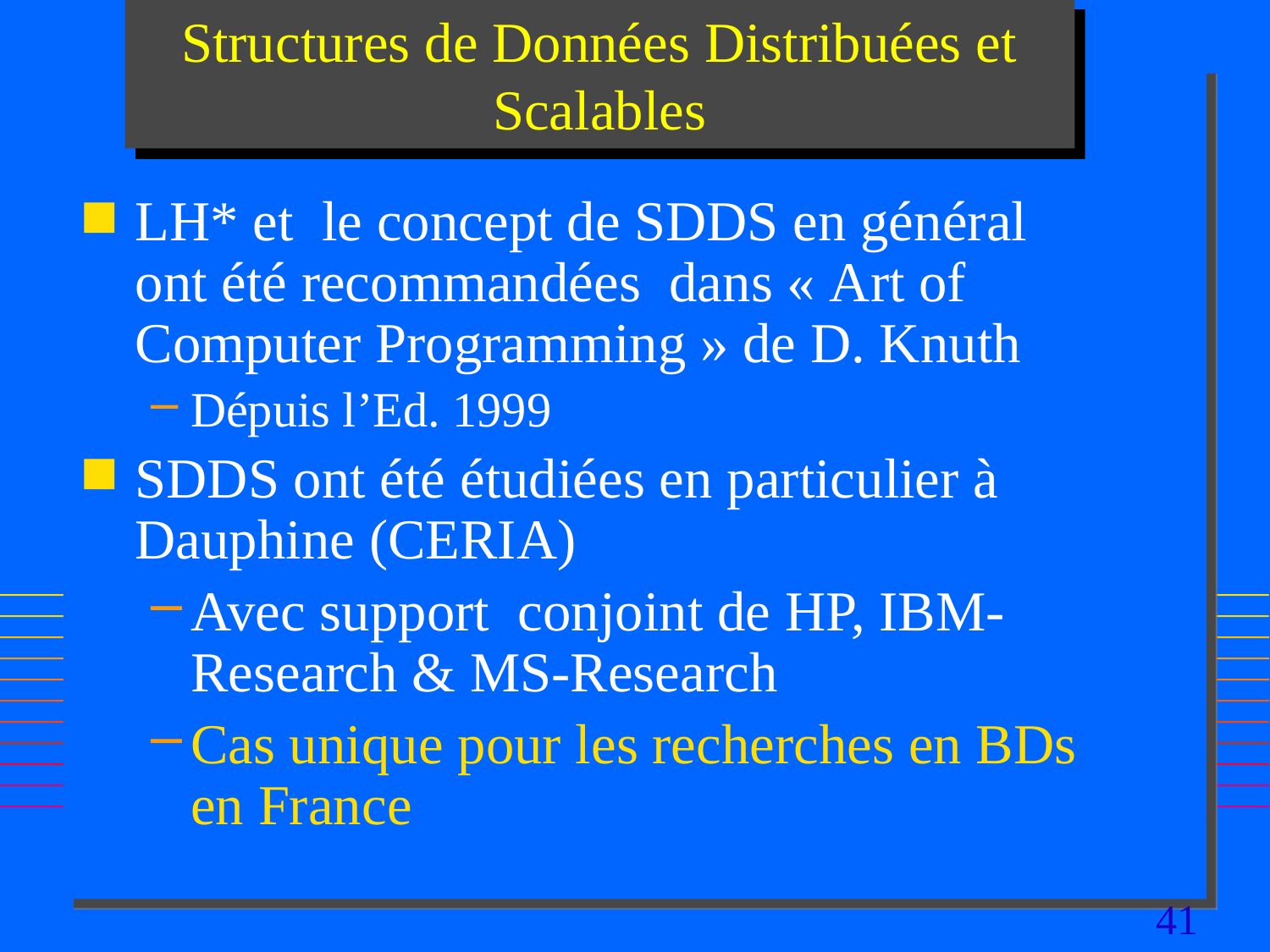

# Structures de Données Distribuées et Scalables
LH* et  le concept de SDDS en général ont été recommandées  dans « Art of Computer Programming » de D. Knuth
Dépuis l’Ed. 1999
SDDS ont été étudiées en particulier à Dauphine (CERIA)
Avec support  conjoint de HP, IBM-Research & MS-Research
Cas unique pour les recherches en BDs en France